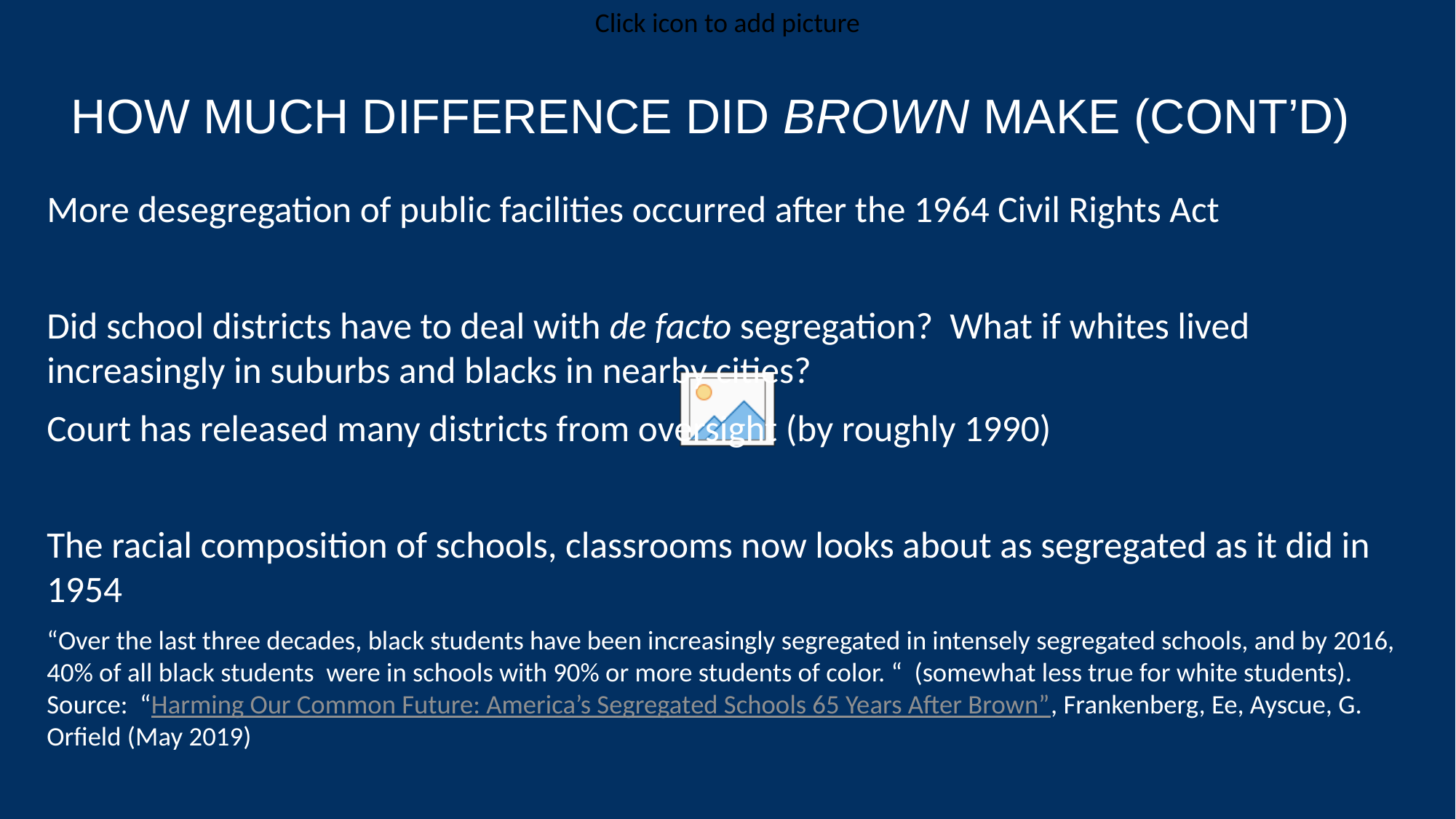

# How much difference did Brown make (cont’d)
More desegregation of public facilities occurred after the 1964 Civil Rights Act

Did school districts have to deal with de facto segregation?  What if whites lived increasingly in suburbs and blacks in nearby cities?
Court has released many districts from oversight (by roughly 1990)

The racial composition of schools, classrooms now looks about as segregated as it did in 1954
“Over the last three decades, black students have been increasingly segregated in intensely segregated schools, and by 2016, 40% of all black students  were in schools with 90% or more students of color. “  (somewhat less true for white students).  Source:  “Harming Our Common Future: America’s Segregated Schools 65 Years After Brown”, Frankenberg, Ee, Ayscue, G. Orfield (May 2019)